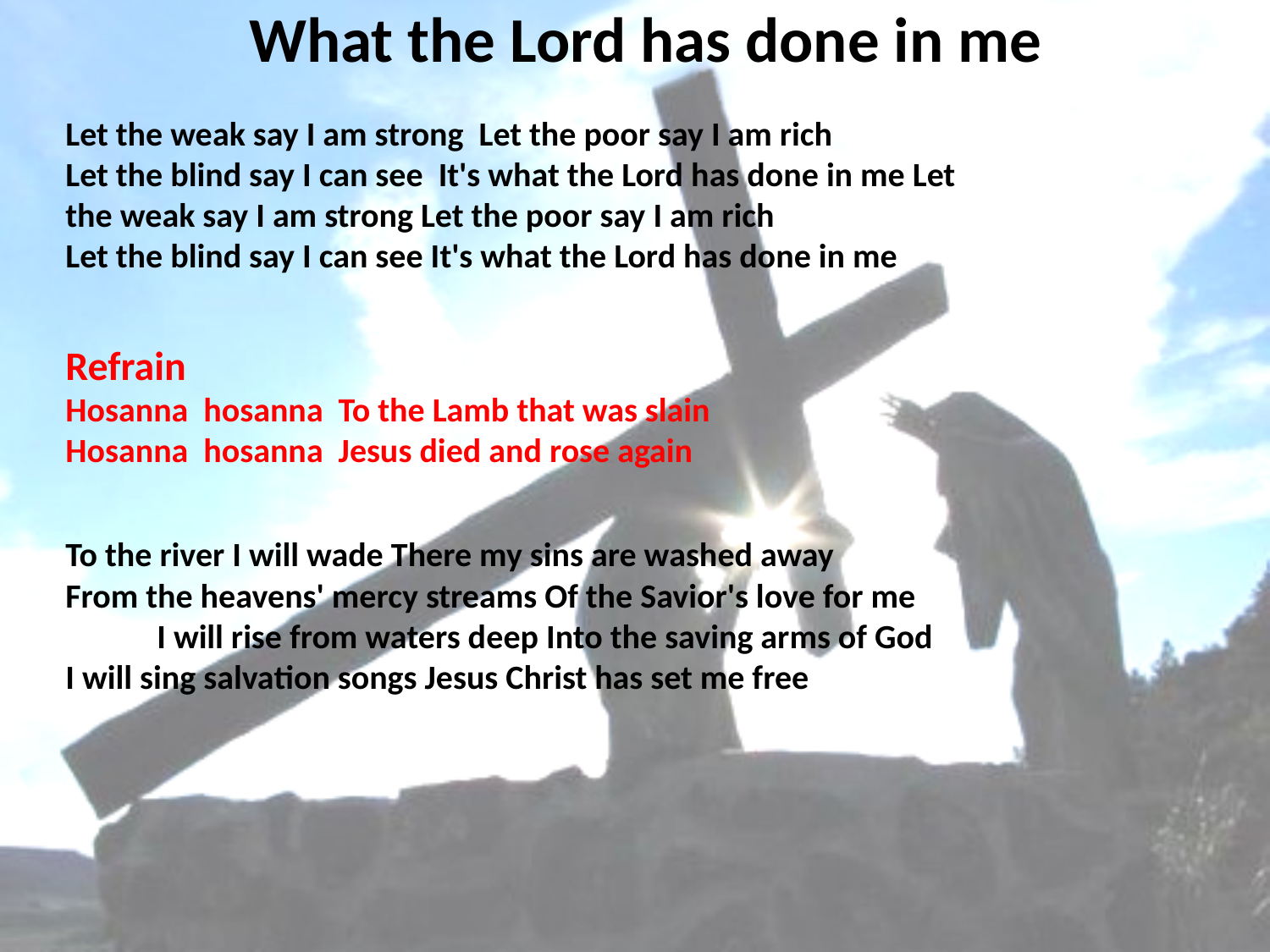

# What the Lord has done in me
Let the weak say I am strong  Let the poor say I am rich
Let the blind say I can see  It's what the Lord has done in me Let the weak say I am strong Let the poor say I am rich
Let the blind say I can see It's what the Lord has done in me

Refrain                                                                                    Hosanna  hosanna  To the Lamb that was slain
Hosanna  hosanna  Jesus died and rose again

To the river I will wade There my sins are washed away
From the heavens' mercy streams Of the Savior's love for me                  I will rise from waters deep Into the saving arms of God
I will sing salvation songs Jesus Christ has set me free